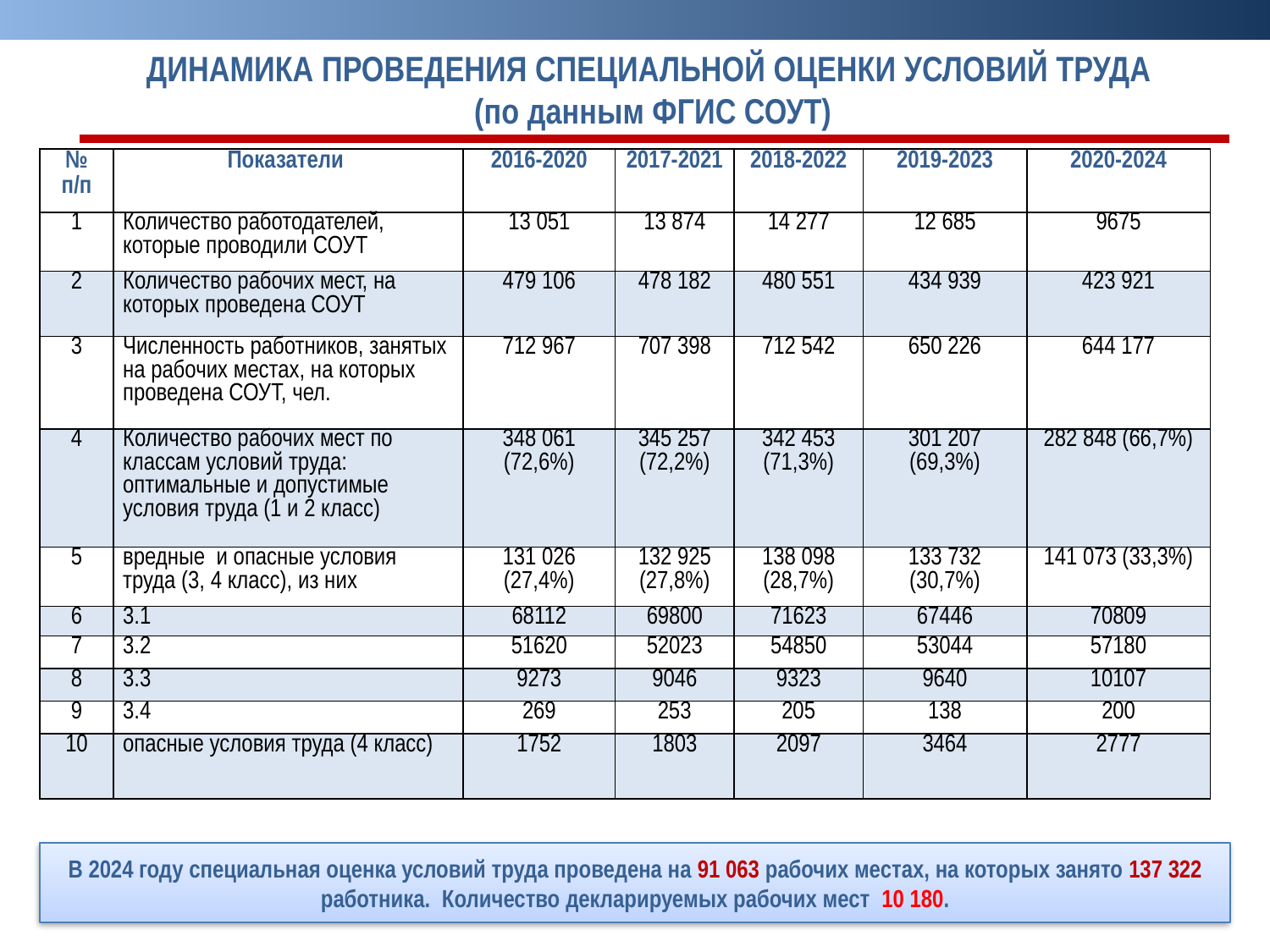

ДИНАМИКА ПРОВЕДЕНИЯ СПЕЦИАЛЬНОЙ ОЦЕНКИ УСЛОВИЙ ТРУДА
(по данным ФГИС СОУТ)
| № п/п | Показатели | 2016-2020 | 2017-2021 | 2018-2022 | 2019-2023 | 2020-2024 |
| --- | --- | --- | --- | --- | --- | --- |
| 1 | Количество работодателей, которые проводили СОУТ | 13 051 | 13 874 | 14 277 | 12 685 | 9675 |
| 2 | Количество рабочих мест, на которых проведена СОУТ | 479 106 | 478 182 | 480 551 | 434 939 | 423 921 |
| 3 | Численность работников, занятых на рабочих местах, на которых проведена СОУТ, чел. | 712 967 | 707 398 | 712 542 | 650 226 | 644 177 |
| 4 | Количество рабочих мест по классам условий труда: оптимальные и допустимые условия труда (1 и 2 класс) | 348 061 (72,6%) | 345 257 (72,2%) | 342 453 (71,3%) | 301 207 (69,3%) | 282 848 (66,7%) |
| 5 | вредные и опасные условия труда (3, 4 класс), из них | 131 026 (27,4%) | 132 925 (27,8%) | 138 098 (28,7%) | 133 732 (30,7%) | 141 073 (33,3%) |
| 6 | 3.1 | 68112 | 69800 | 71623 | 67446 | 70809 |
| 7 | 3.2 | 51620 | 52023 | 54850 | 53044 | 57180 |
| 8 | 3.3 | 9273 | 9046 | 9323 | 9640 | 10107 |
| 9 | 3.4 | 269 | 253 | 205 | 138 | 200 |
| 10 | опасные условия труда (4 класс) | 1752 | 1803 | 2097 | 3464 | 2777 |
В 2024 году специальная оценка условий труда проведена на 91 063 рабочих местах, на которых занято 137 322 работника.  Количество декларируемых рабочих мест  10 180.